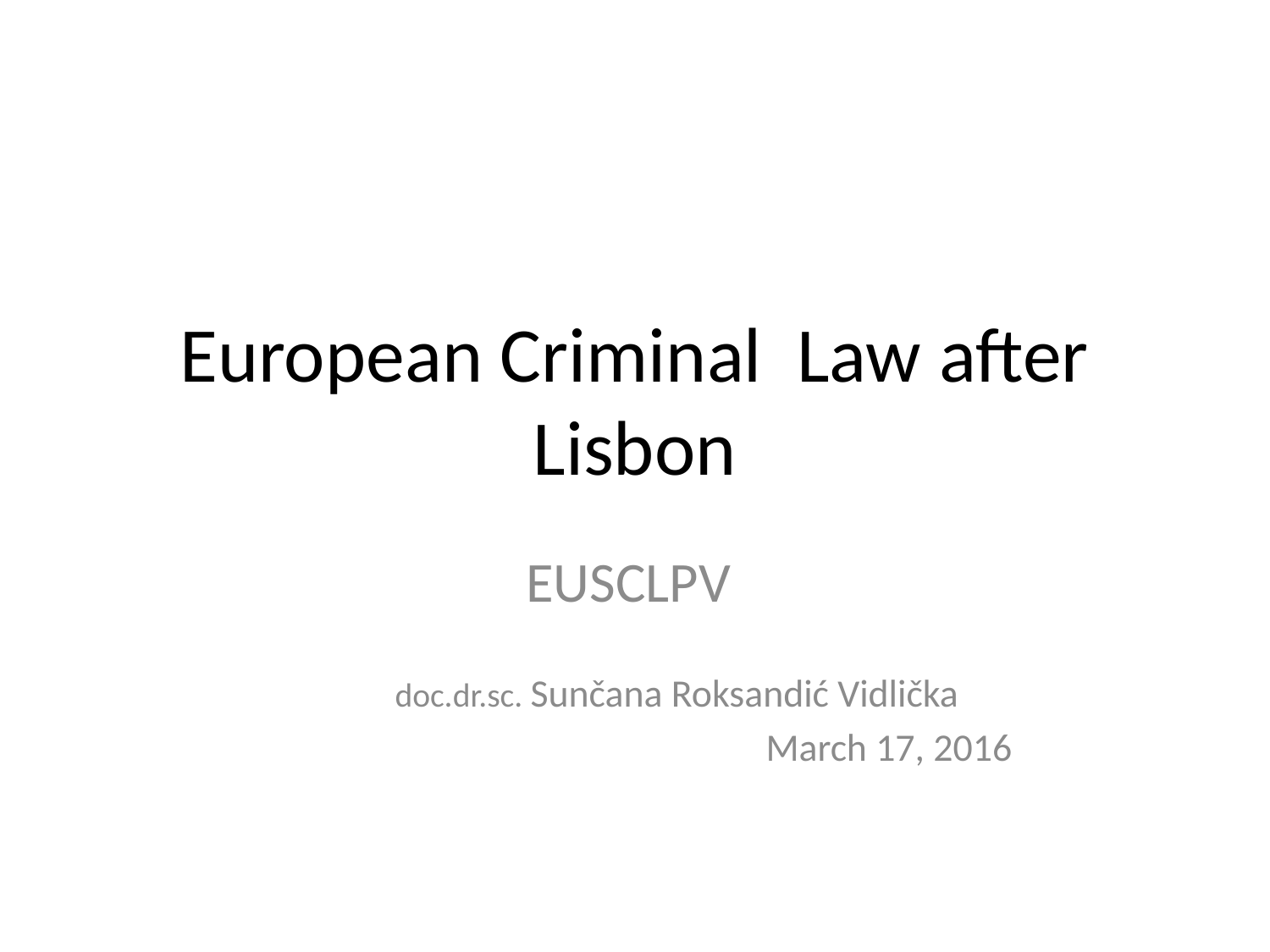

# European Criminal  Law after Lisbon
EUSCLPV

           doc.dr.sc. Sunčana Roksandić Vidlička
				March 17, 2016